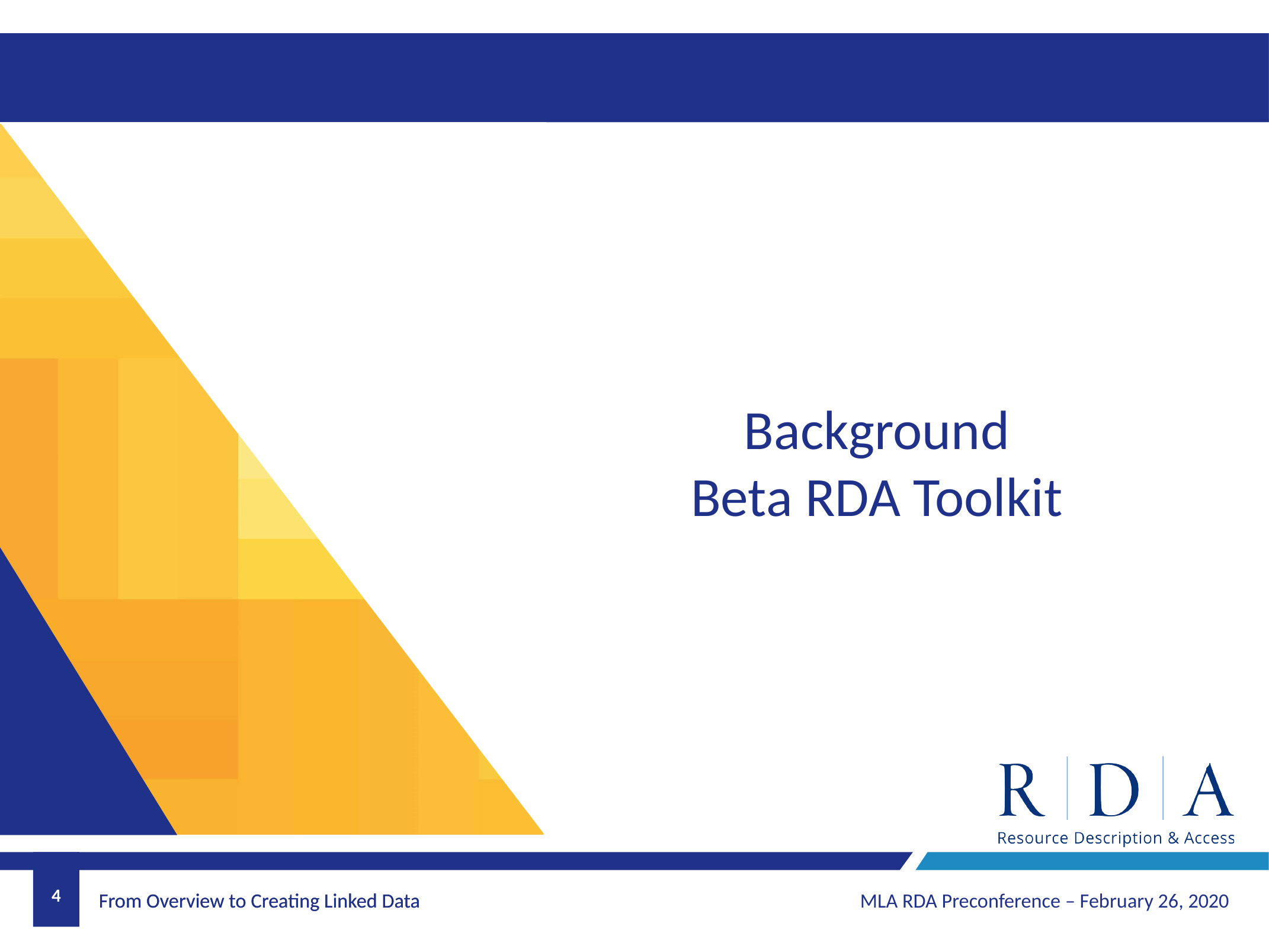

#
Background
Beta RDA Toolkit
MLA RDA Preconference – February 26, 2020